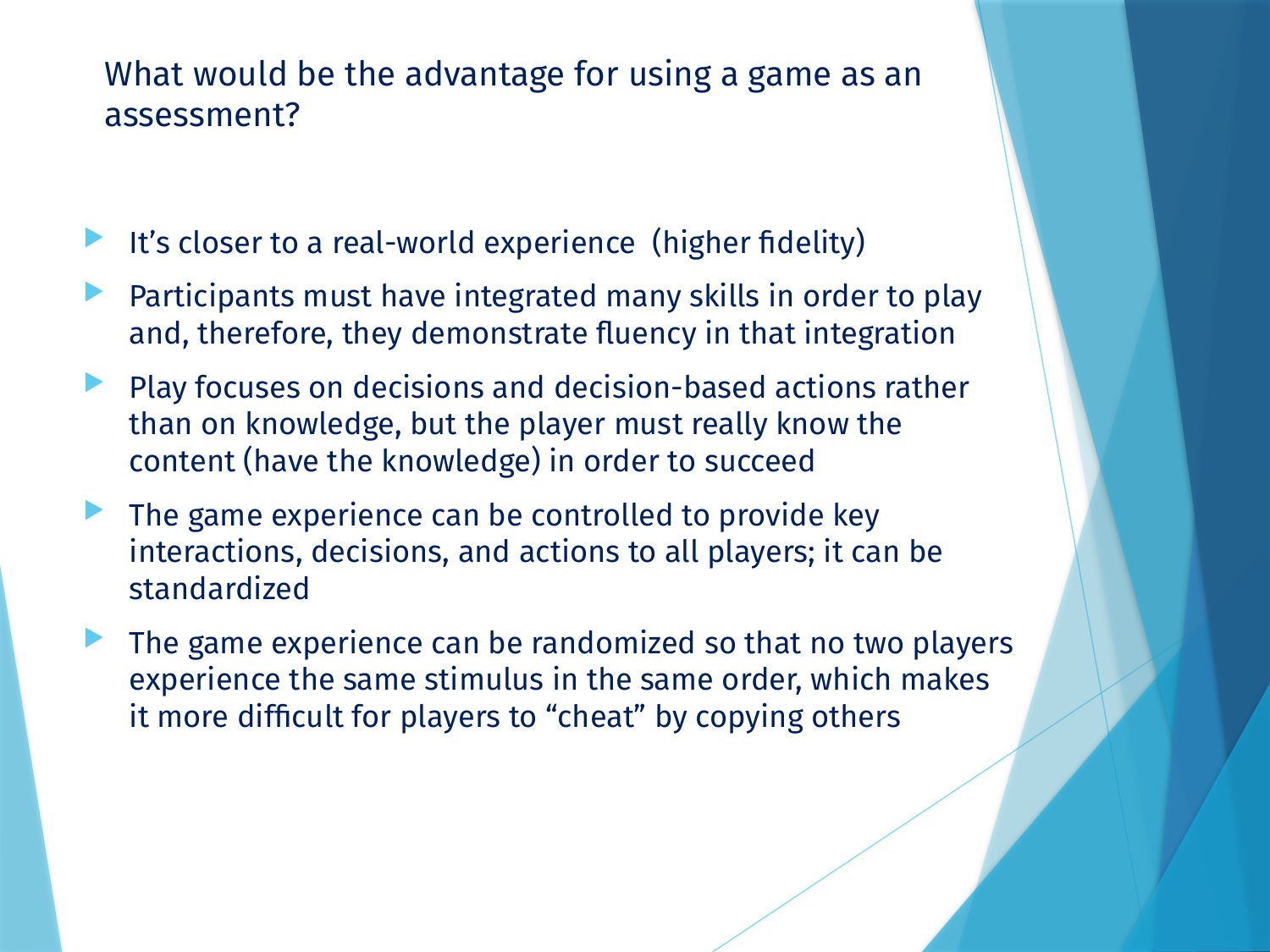

# What would be the advantage for using a game as an assessment?
It’s closer to a real-world experience  (higher fidelity)
Participants must have integrated many skills in order to play and, therefore, they demonstrate fluency in that integration
Play focuses on decisions and decision-based actions rather than on knowledge, but the player must really know the content (have the knowledge) in order to succeed
The game experience can be controlled to provide key interactions, decisions, and actions to all players; it can be standardized
The game experience can be randomized so that no two players experience the same stimulus in the same order, which makes it more difficult for players to “cheat” by copying others